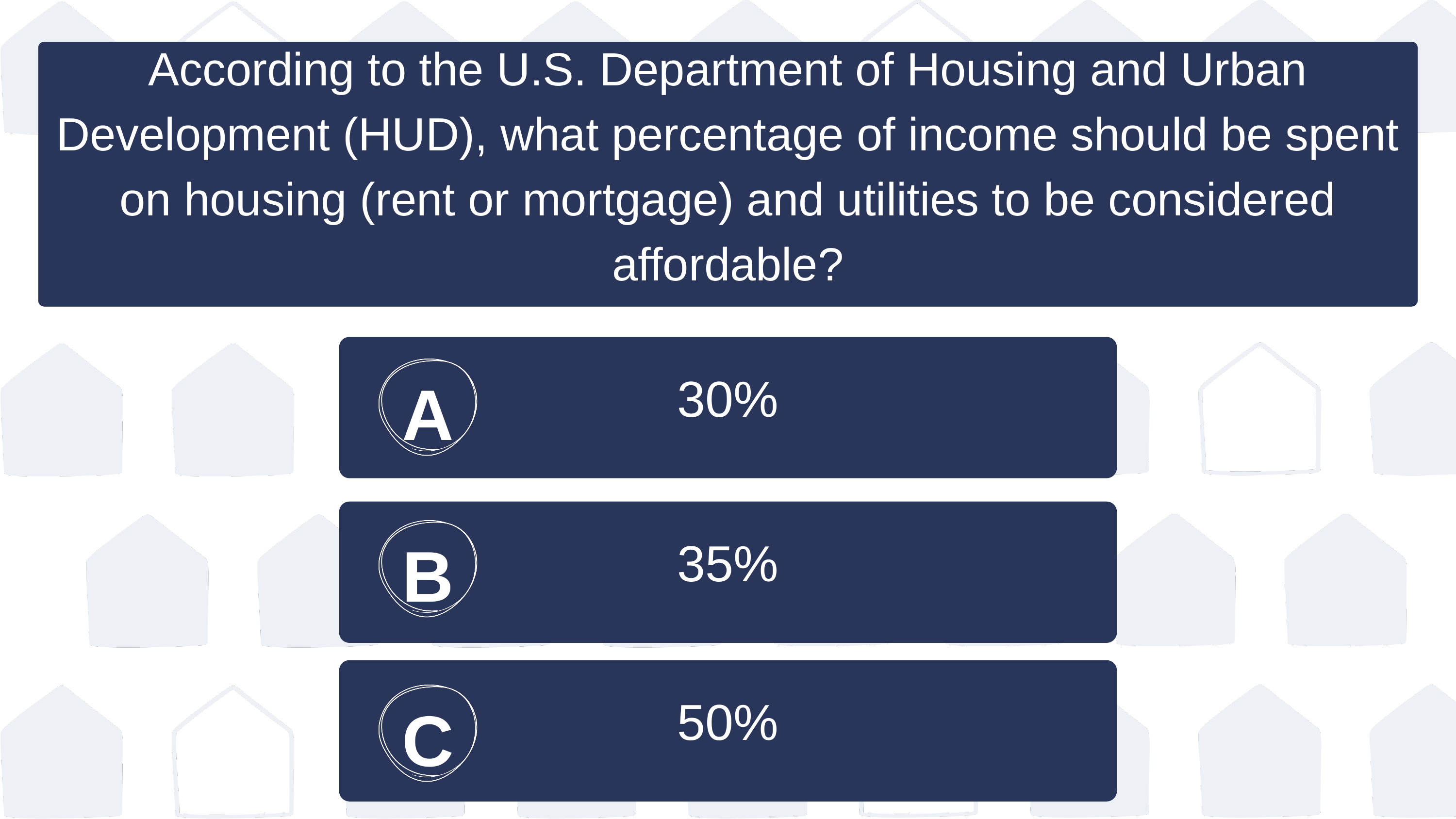

According to the U.S. Department of Housing and Urban Development (HUD), what percentage of income should be spent on housing (rent or mortgage) and utilities to be considered affordable?

30%

A

35%

B

50%

C